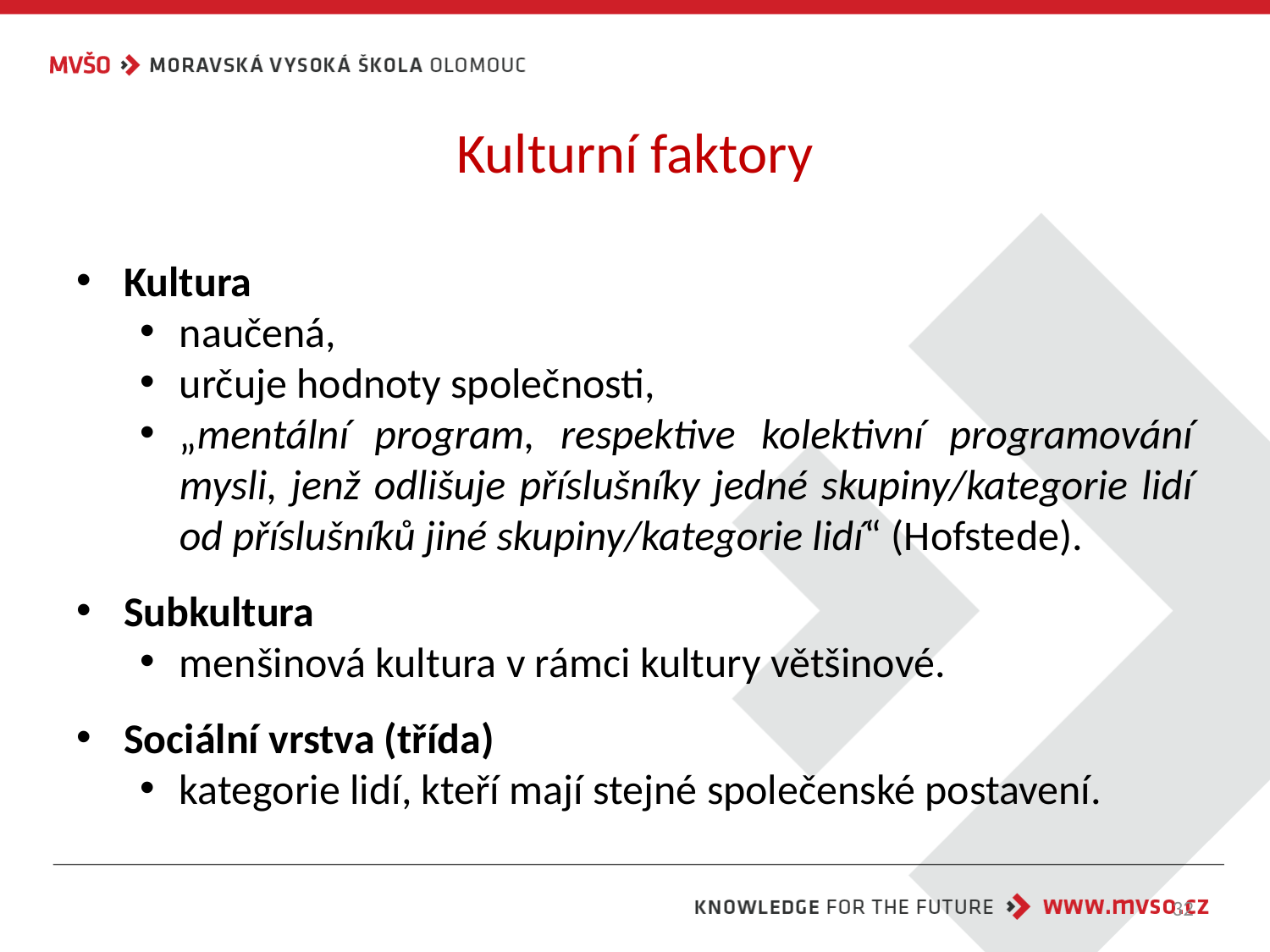

# Kulturní faktory
Kultura
naučená,
určuje hodnoty společnosti,
„mentální program, respektive kolektivní programování mysli, jenž odlišuje příslušníky jedné skupiny/kategorie lidí od příslušníků jiné skupiny/kategorie lidí“ (Hofstede).
Subkultura
menšinová kultura v rámci kultury většinové.
Sociální vrstva (třída)
kategorie lidí, kteří mají stejné společenské postavení.
32